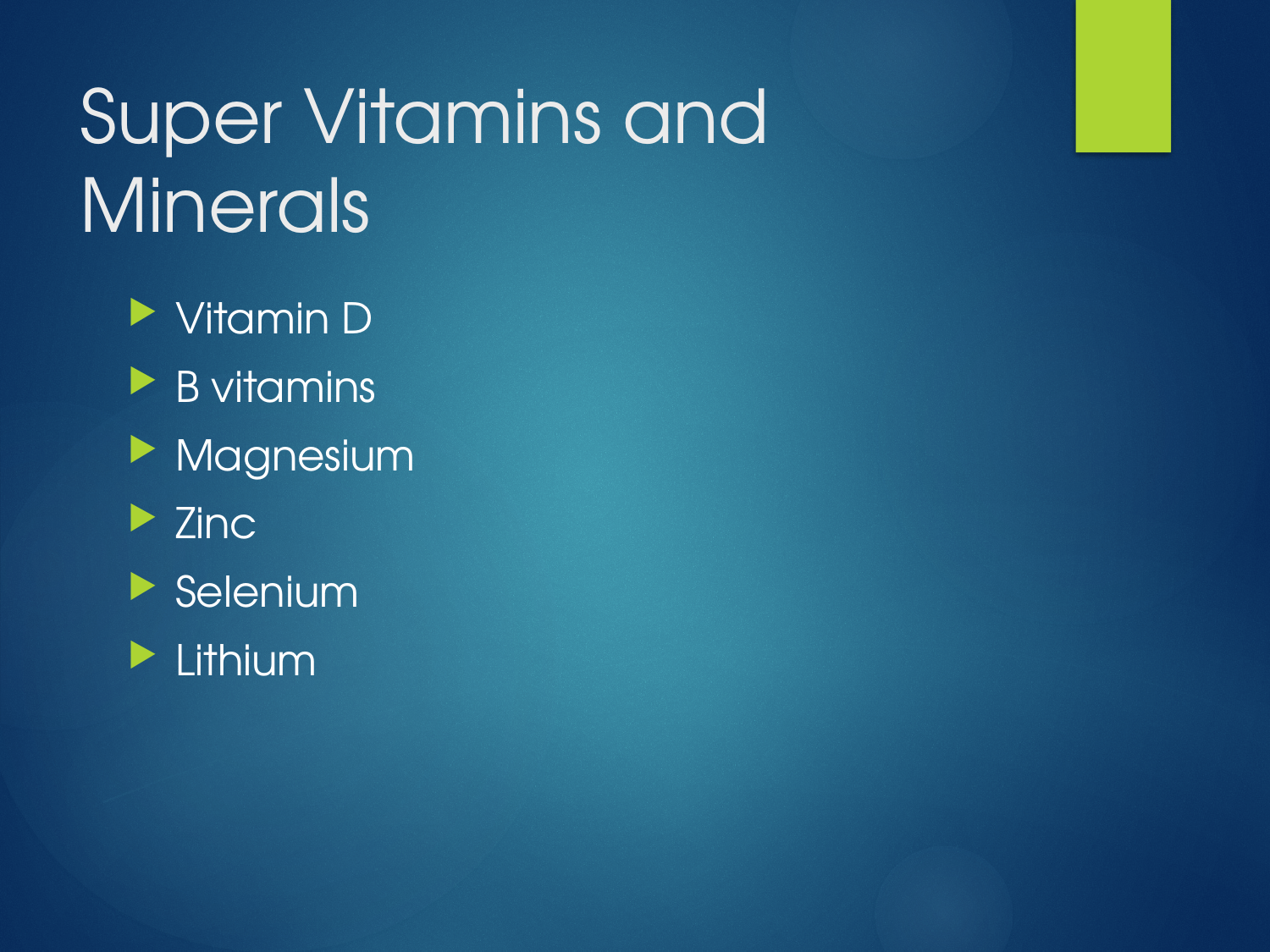

# Super Vitamins and Minerals
Vitamin D
B vitamins
Magnesium
Zinc
Selenium
Lithium